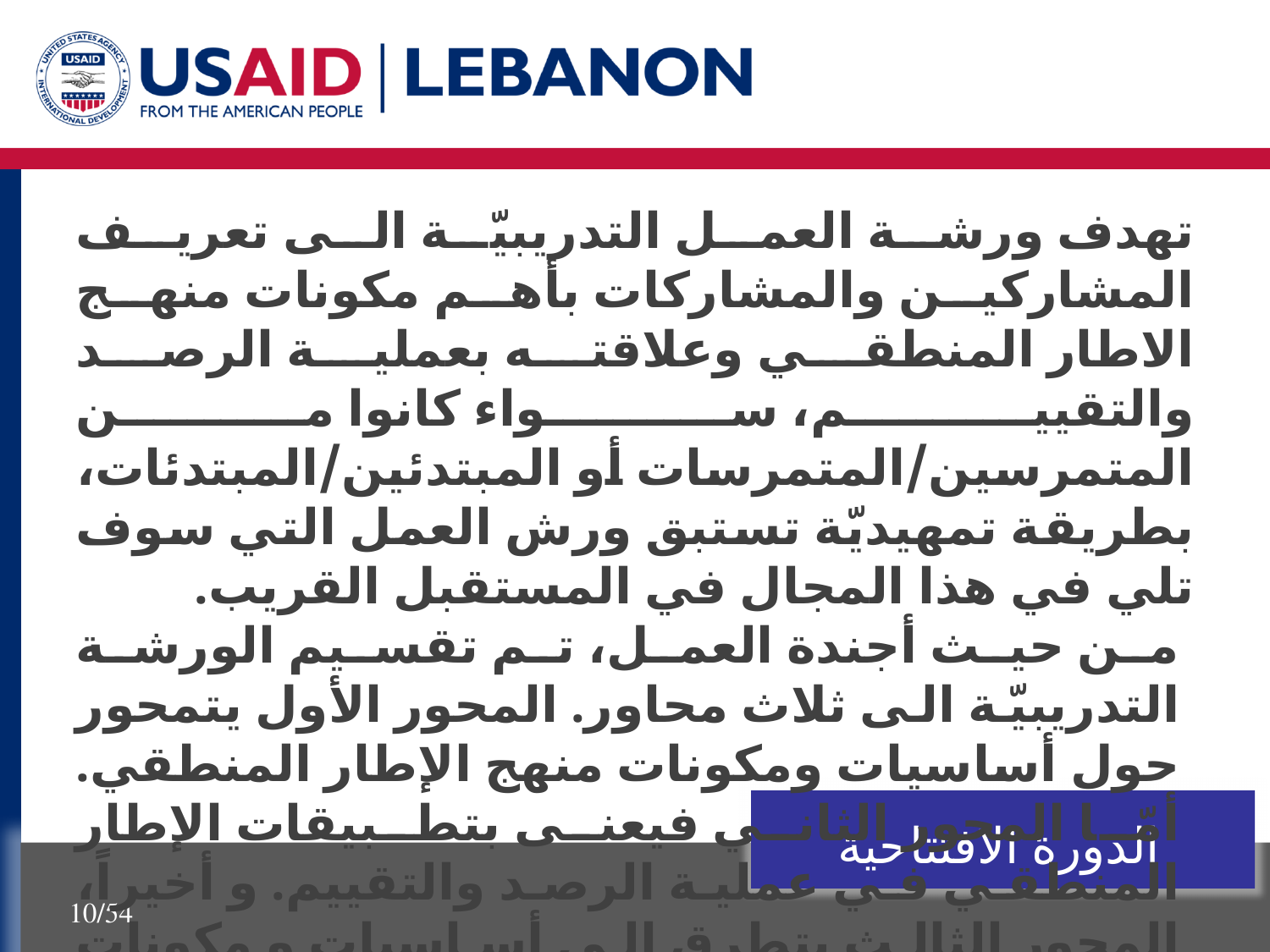

تهدف ورشة العمل التدريبيّة الى تعريف المشاركين والمشاركات بأهم مكونات منهج الاطار المنطقي وعلاقته بعملية الرصد والتقييم، سواء كانوا من المتمرسين/المتمرسات أو المبتدئين/المبتدئات، بطريقة تمهيديّة تستبق ورش العمل التي سوف تلي في هذا المجال في المستقبل القريب.
من حيث أجندة العمل، تم تقسيم الورشة التدريبيّة الى ثلاث محاور. المحور الأول يتمحور حول أساسيات ومكونات منهج الإطار المنطقي. أمّا المحور الثاني فيعنى بتطبيقات الإطار المنطقي في عملية الرصد والتقييم. و أخيراً، المحور الثالث يتطرق الى أساسيات و مكونات منهج الإطار النتائجي

الدورة الافتتاحية

10/54